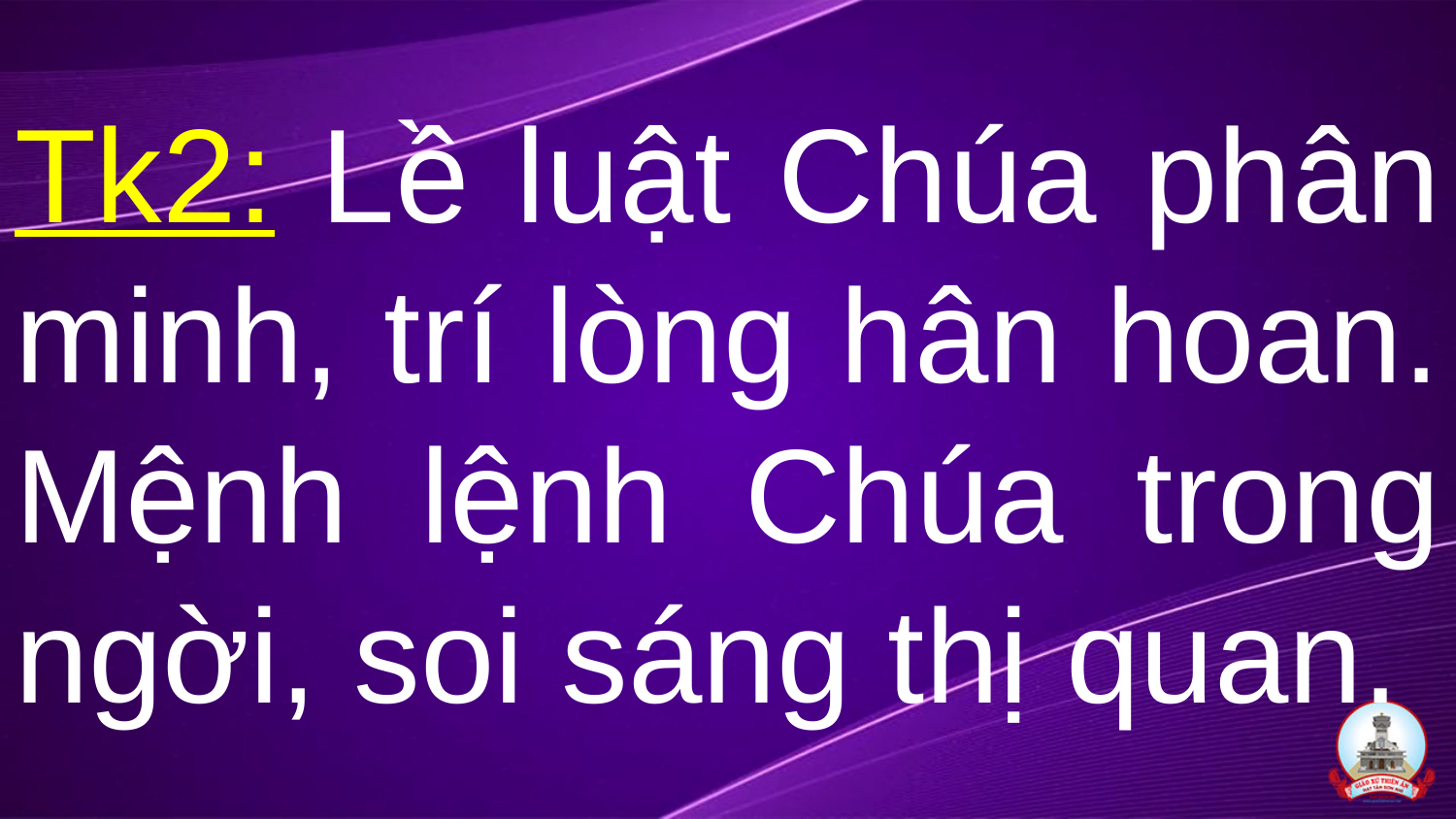

# Tk2: Lề luật Chúa phân minh, trí lòng hân hoan. Mệnh lệnh Chúa trong ngời, soi sáng thị quan.